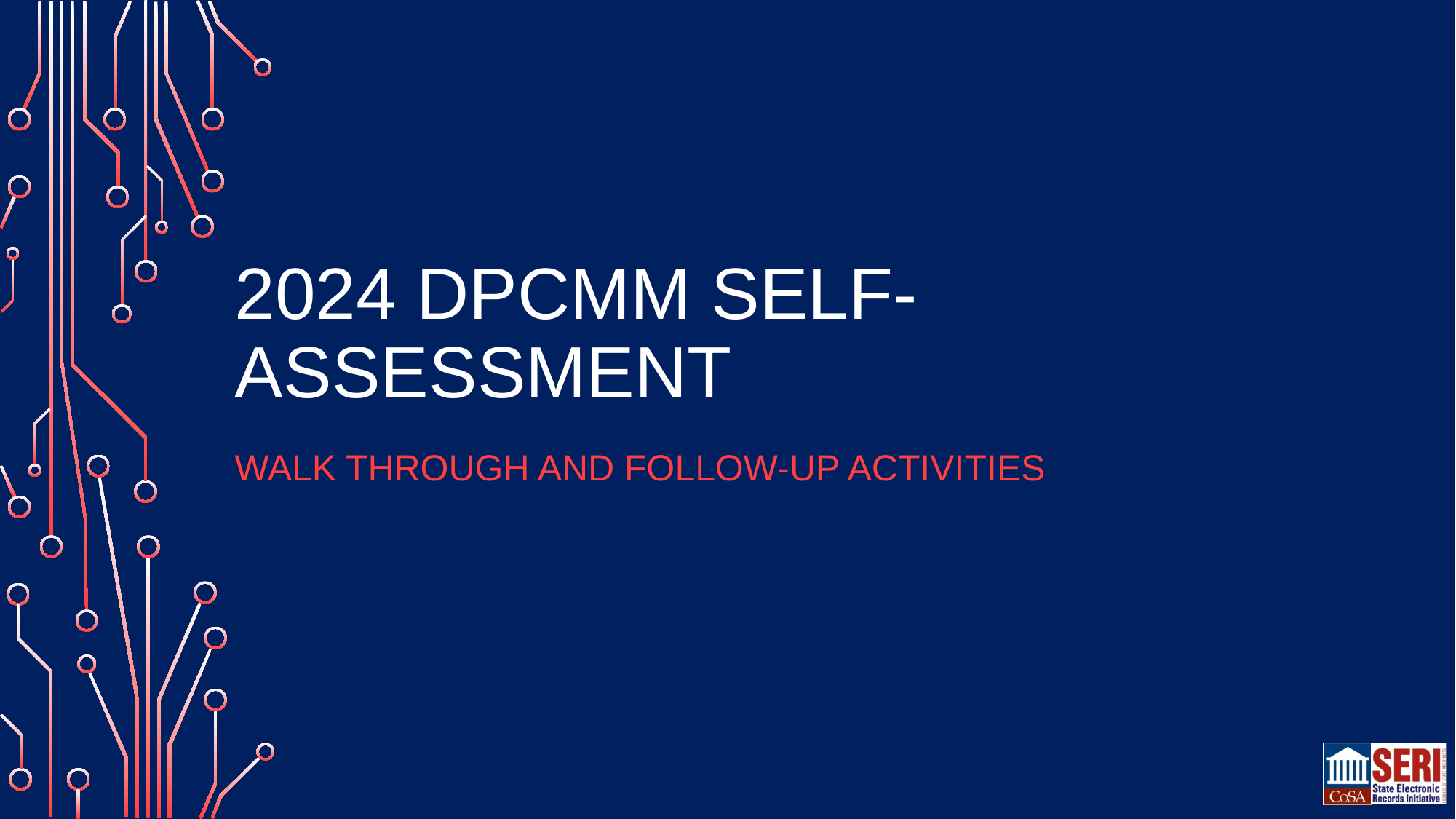

# 2024 DPCMM SELF-ASSESSMENT
WALK THROUGH AND FOLLOW-UP ACTIVITIES
22